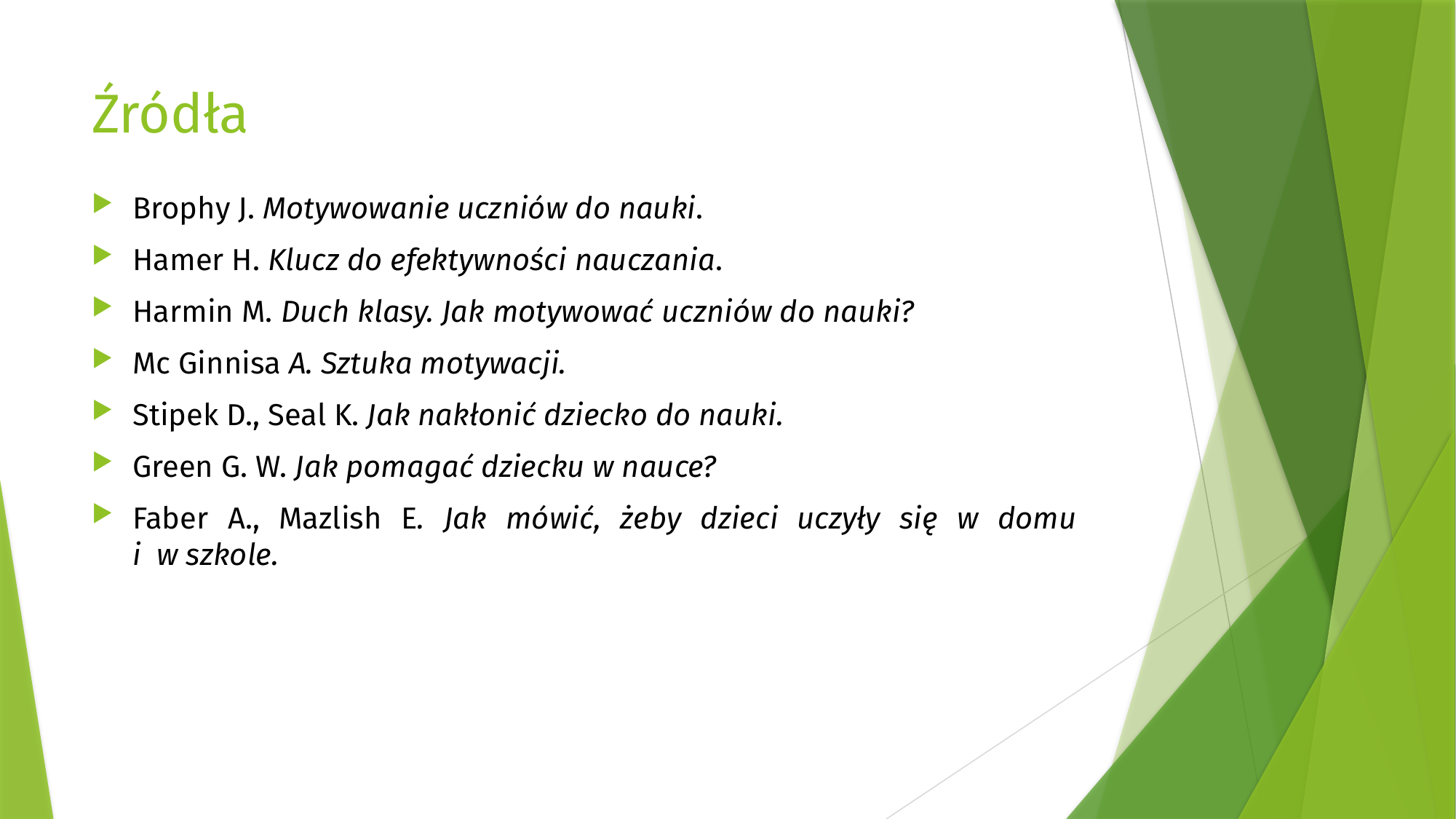

# Źródła
Brophy J. Motywowanie uczniów do nauki.
Hamer H. Klucz do efektywności nauczania.
Harmin M. Duch klasy. Jak motywować uczniów do nauki?
Mc Ginnisa A. Sztuka motywacji.
Stipek D., Seal K. Jak nakłonić dziecko do nauki.
Green G. W. Jak pomagać dziecku w nauce?
Faber A., Mazlish E. Jak mówić, żeby dzieci uczyły się w domu
i  w szkole.